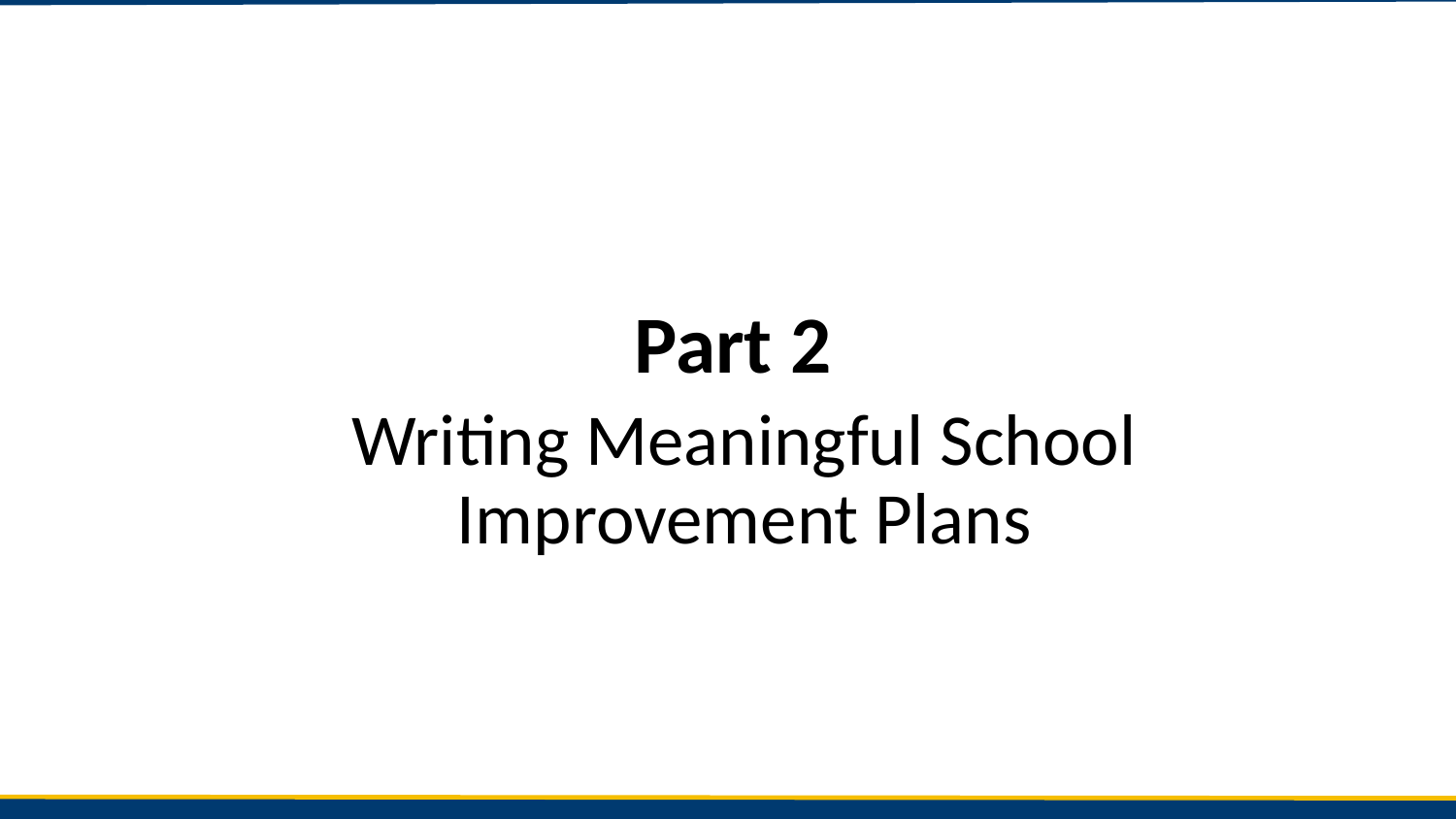

Part 2
Writing Meaningful School Improvement Plans